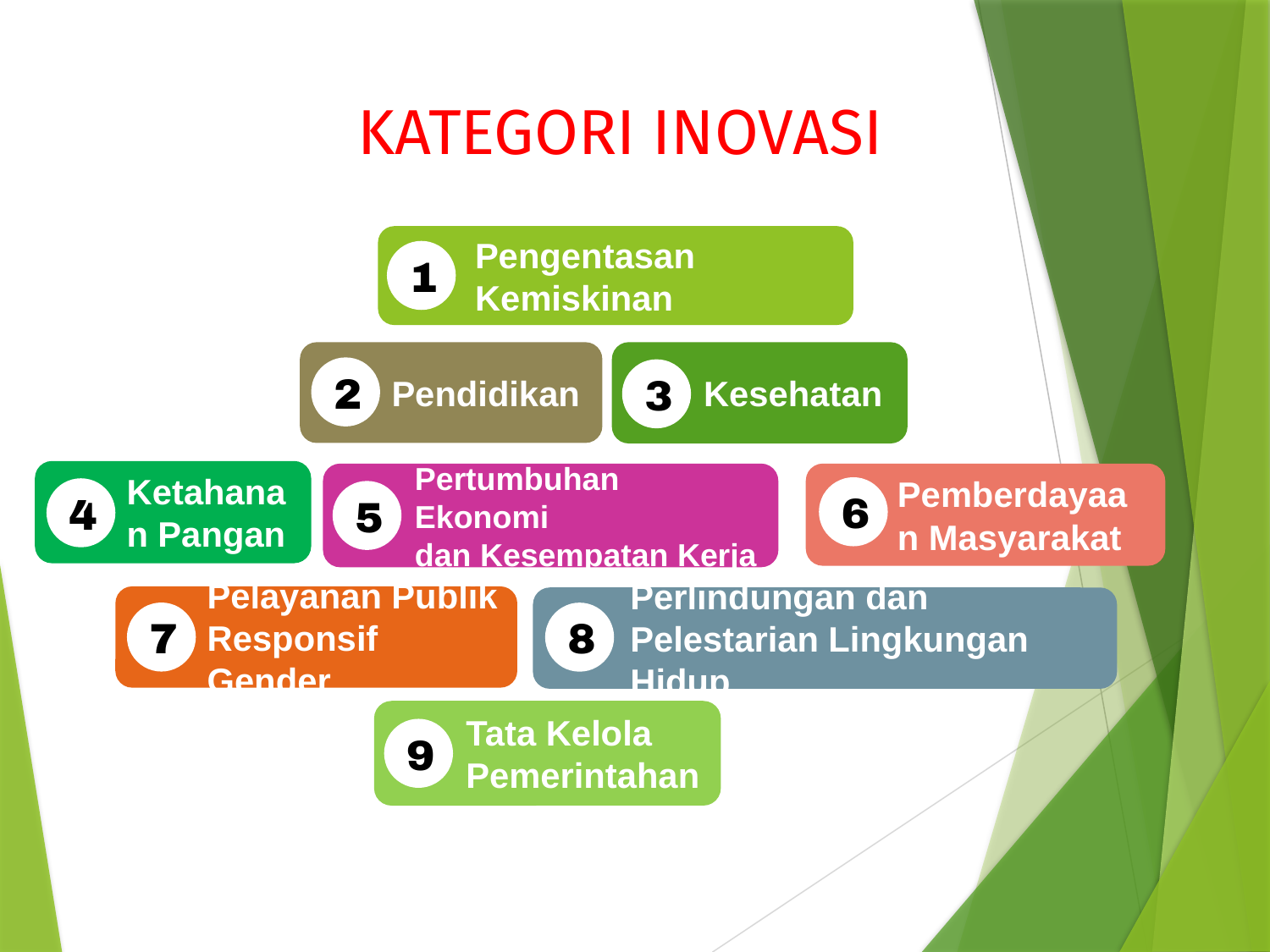

# KATEGORI INOVASI
Pengentasan Kemiskinan
1
Pendidikan
Kesehatan
2
3
Ketahanan Pangan
Pertumbuhan Ekonomi
dan Kesempatan Kerja
Pemberdayaan Masyarakat
6
4
5
Pelayanan Publik Responsif Gender
Perlindungan dan Pelestarian Lingkungan Hidup
7
8
Tata Kelola Pemerintahan
9